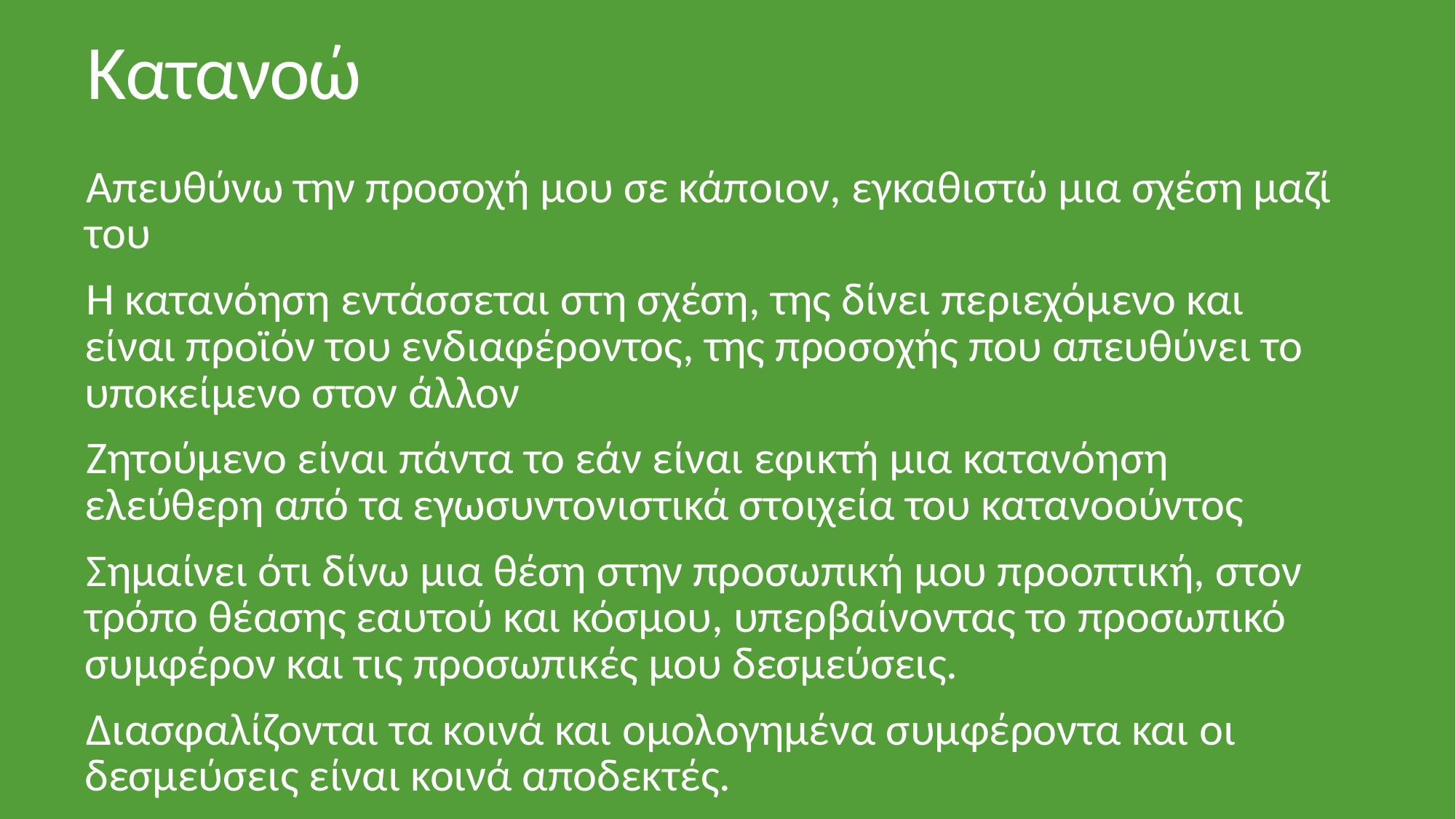

# Κατανοώ
Απευθύνω την προσοχή μου σε κάποιον, εγκαθιστώ μια σχέση μαζί του
Η κατανόηση εντάσσεται στη σχέση, της δίνει περιεχόμενο και είναι προϊόν του ενδιαφέροντος, της προσοχής που απευθύνει το υποκείμενο στον άλλον
Ζητούμενο είναι πάντα το εάν είναι εφικτή μια κατανόηση ελεύθερη από τα εγωσυντονιστικά στοιχεία του κατανοούντος
Σημαίνει ότι δίνω μια θέση στην προσωπική μου προοπτική, στον τρόπο θέασης εαυτού και κόσμου, υπερβαίνοντας το προσωπικό συμφέρον και τις προσωπικές μου δεσμεύσεις.
Διασφαλίζονται τα κοινά και ομολογημένα συμφέροντα και οι δεσμεύσεις είναι κοινά αποδεκτές.